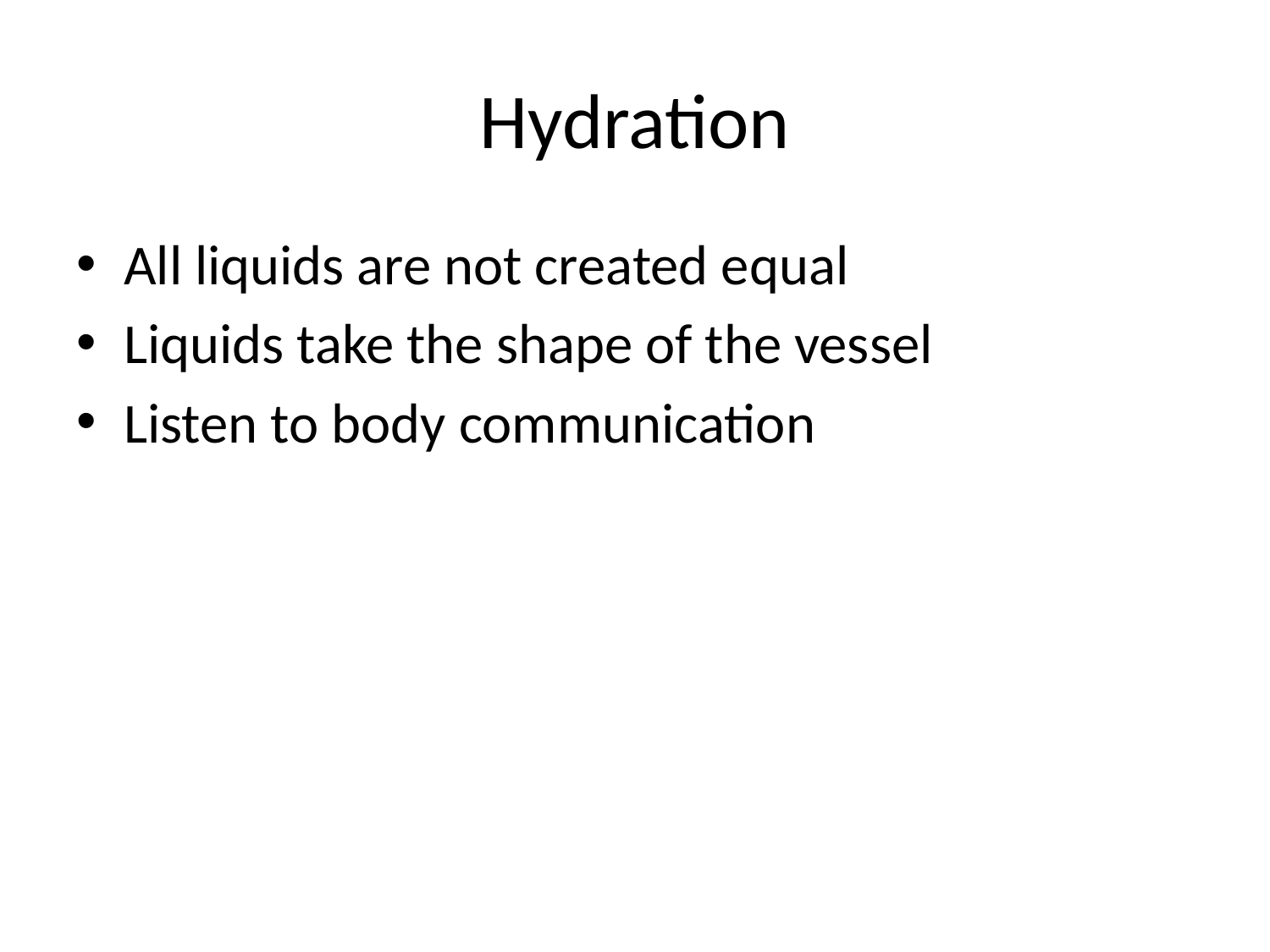

# Hydration
All liquids are not created equal
Liquids take the shape of the vessel
Listen to body communication